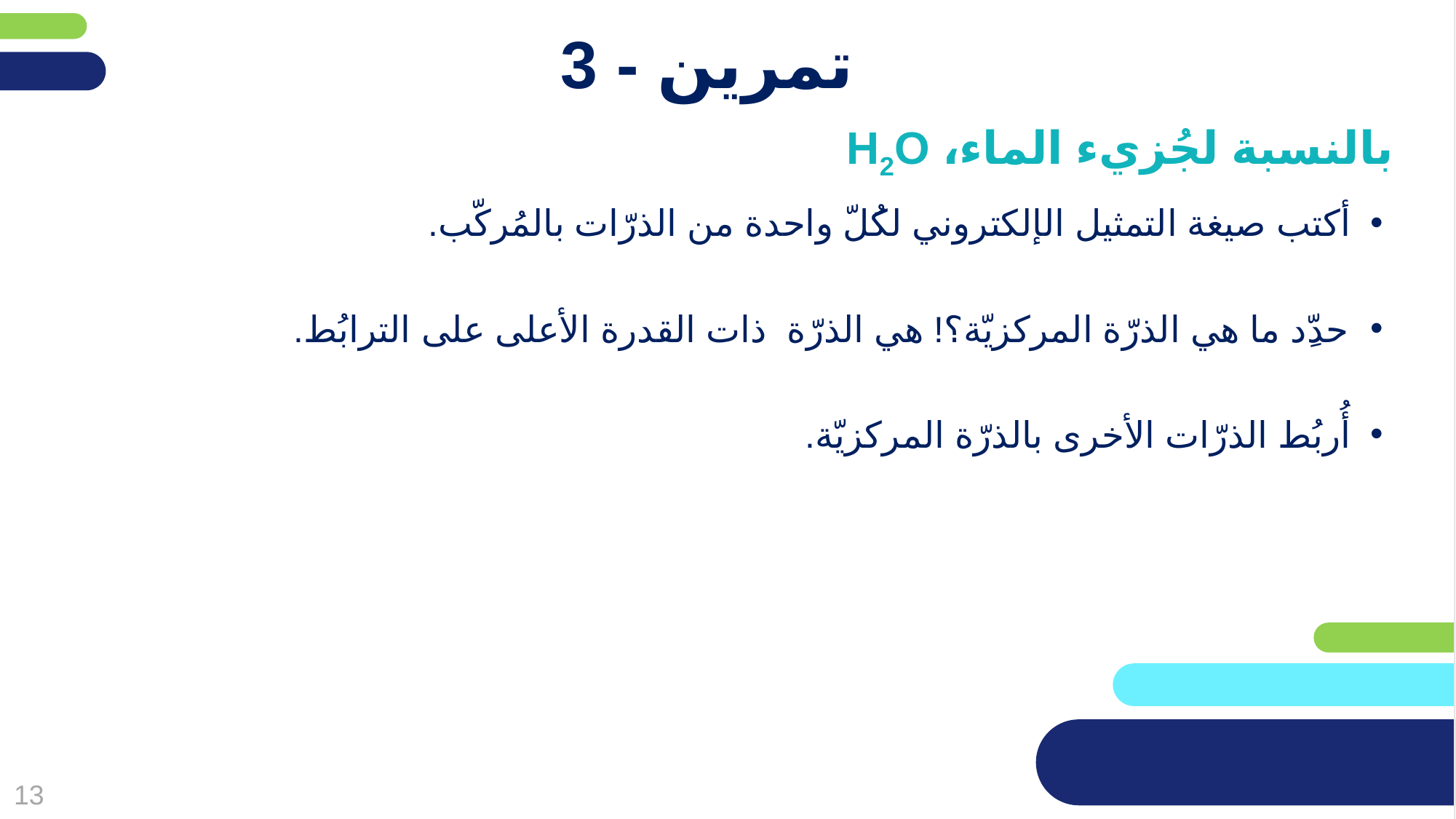

# تمرين - 3
بالنسبة لجُزيء الماء، H2O
أكتب صيغة التمثيل الإلكتروني لكُلّ واحدة من الذرّات بالمُركّب.

حدِّد ما هي الذرّة المركزيّة؟! هي الذرّة  ذات القدرة الأعلى على الترابُط.

أُربُط الذرّات الأخرى بالذرّة المركزيّة.